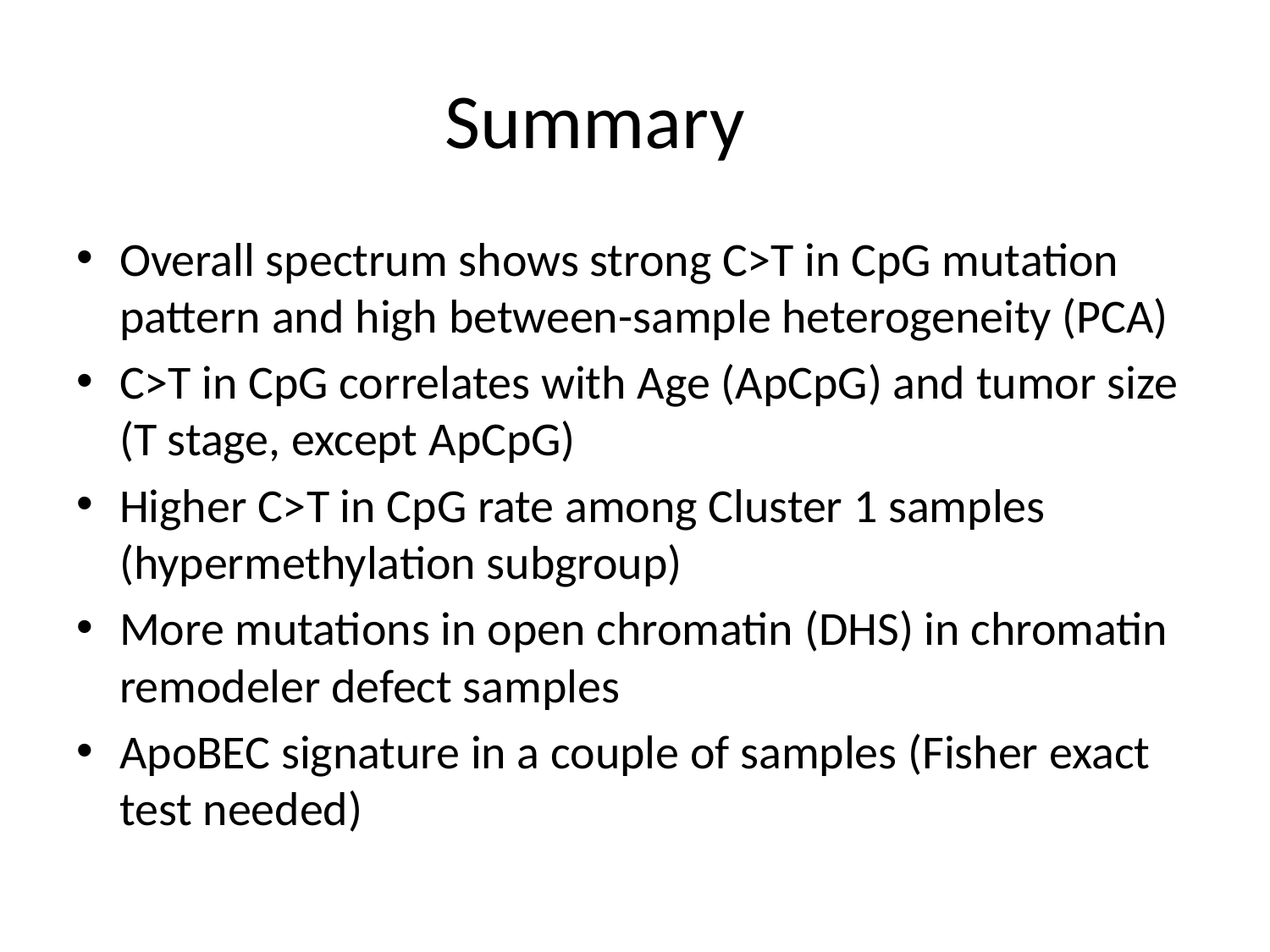

# Summary
Overall spectrum shows strong C>T in CpG mutation pattern and high between-sample heterogeneity (PCA)
C>T in CpG correlates with Age (ApCpG) and tumor size (T stage, except ApCpG)
Higher C>T in CpG rate among Cluster 1 samples (hypermethylation subgroup)
More mutations in open chromatin (DHS) in chromatin remodeler defect samples
ApoBEC signature in a couple of samples (Fisher exact test needed)